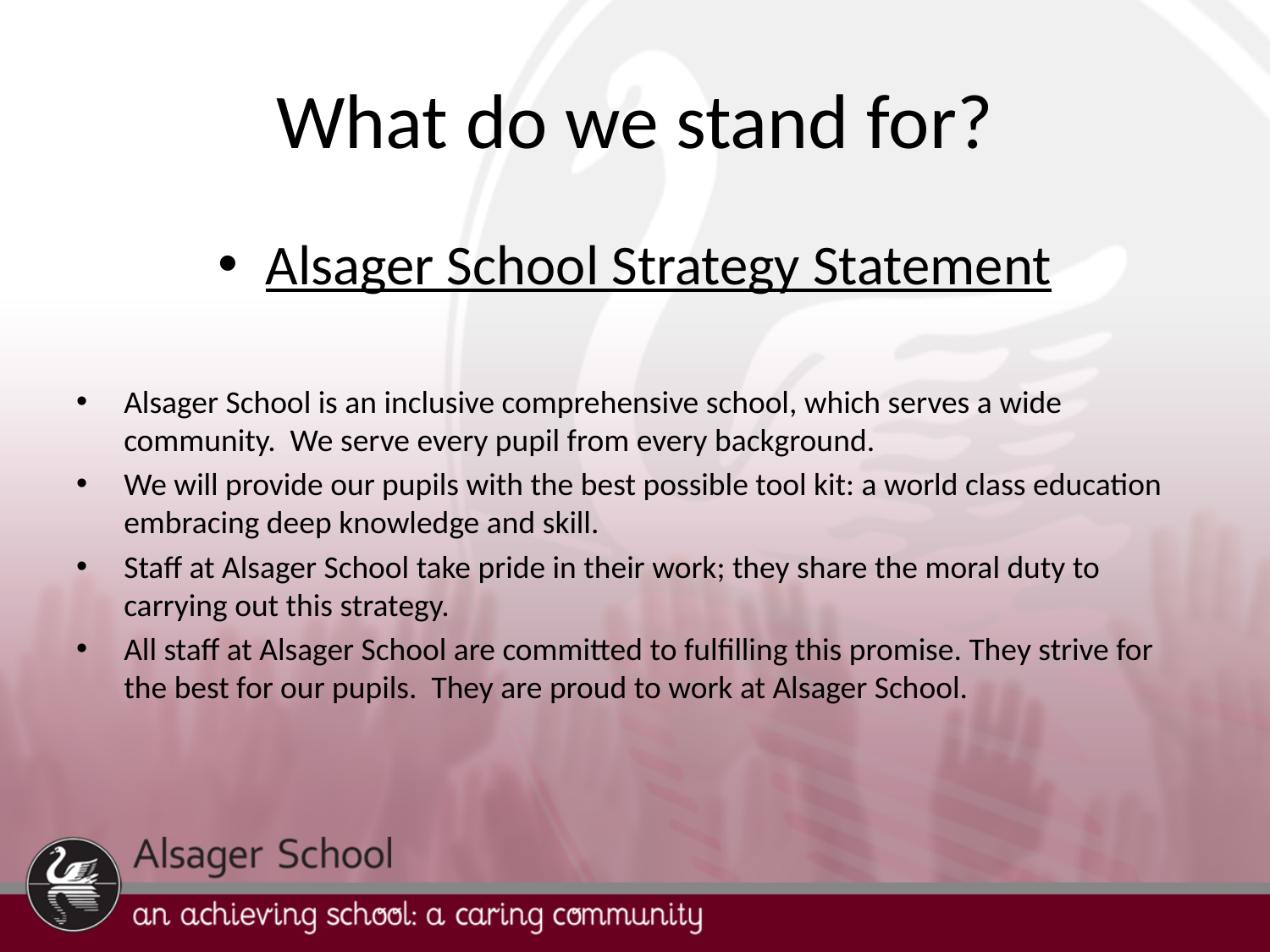

# What do we stand for?
Alsager School Strategy Statement

Alsager School is an inclusive comprehensive school, which serves a wide community.  We serve every pupil from every background.
We will provide our pupils with the best possible tool kit: a world class education embracing deep knowledge and skill.
Staff at Alsager School take pride in their work; they share the moral duty to carrying out this strategy.
All staff at Alsager School are committed to fulfilling this promise. They strive for the best for our pupils.  They are proud to work at Alsager School.